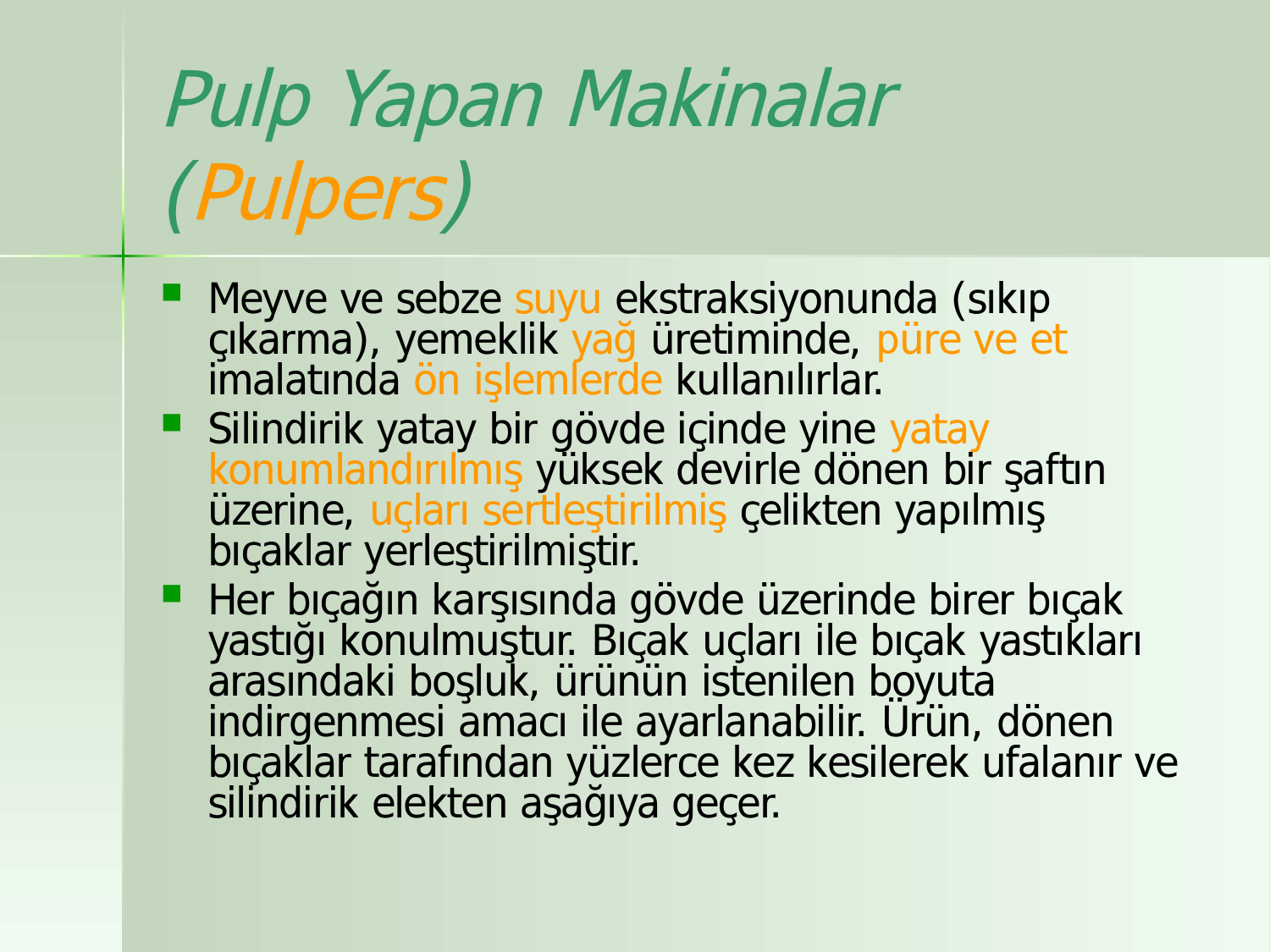

# Pulp Yapan Makinalar (Pulpers)
Meyve ve sebze suyu ekstraksiyonunda (sıkıp çıkarma), yemeklik yağ üretiminde, püre ve et imalatında ön işlemlerde kullanılırlar.
Silindirik yatay bir gövde içinde yine yatay konumlandırılmış yüksek devirle dönen bir şaftın üzerine, uçları sertleştirilmiş çelikten yapılmış bıçaklar yerleştirilmiştir.
Her bıçağın karşısında gövde üzerinde birer bıçak yastığı konulmuştur. Bıçak uçları ile bıçak yastıkları arasındaki boşluk, ürünün istenilen boyuta indirgenmesi amacı ile ayarlanabilir. Ürün, dönen bıçaklar tarafından yüzlerce kez kesilerek ufalanır ve silindirik elekten aşağıya geçer.